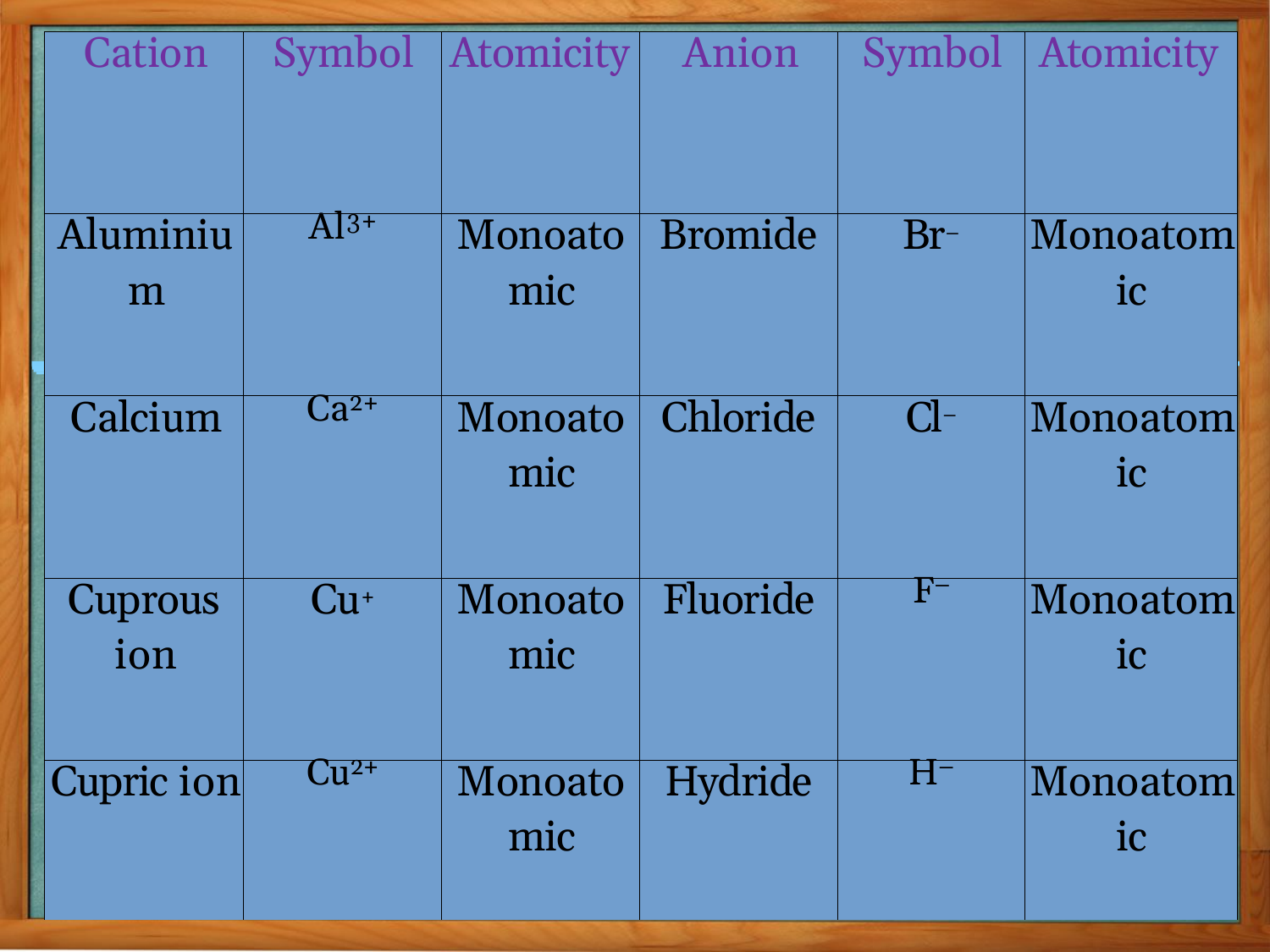

| Cation | Symbol | Atomicity | Anion | Symbol | Atomicity |
| --- | --- | --- | --- | --- | --- |
| Aluminiu m | Al3+ | Monoato mic | Bromide | Br– | Monoatom ic |
| Calcium | Ca2+ | Monoato mic | Chloride | Cl– | Monoatom ic |
| Cuprous ion | Cu+ | Monoato mic | Fluoride | F– | Monoatom ic |
| Cupric ion | Cu2+ | Monoato mic | Hydride | H– | Monoatom ic |